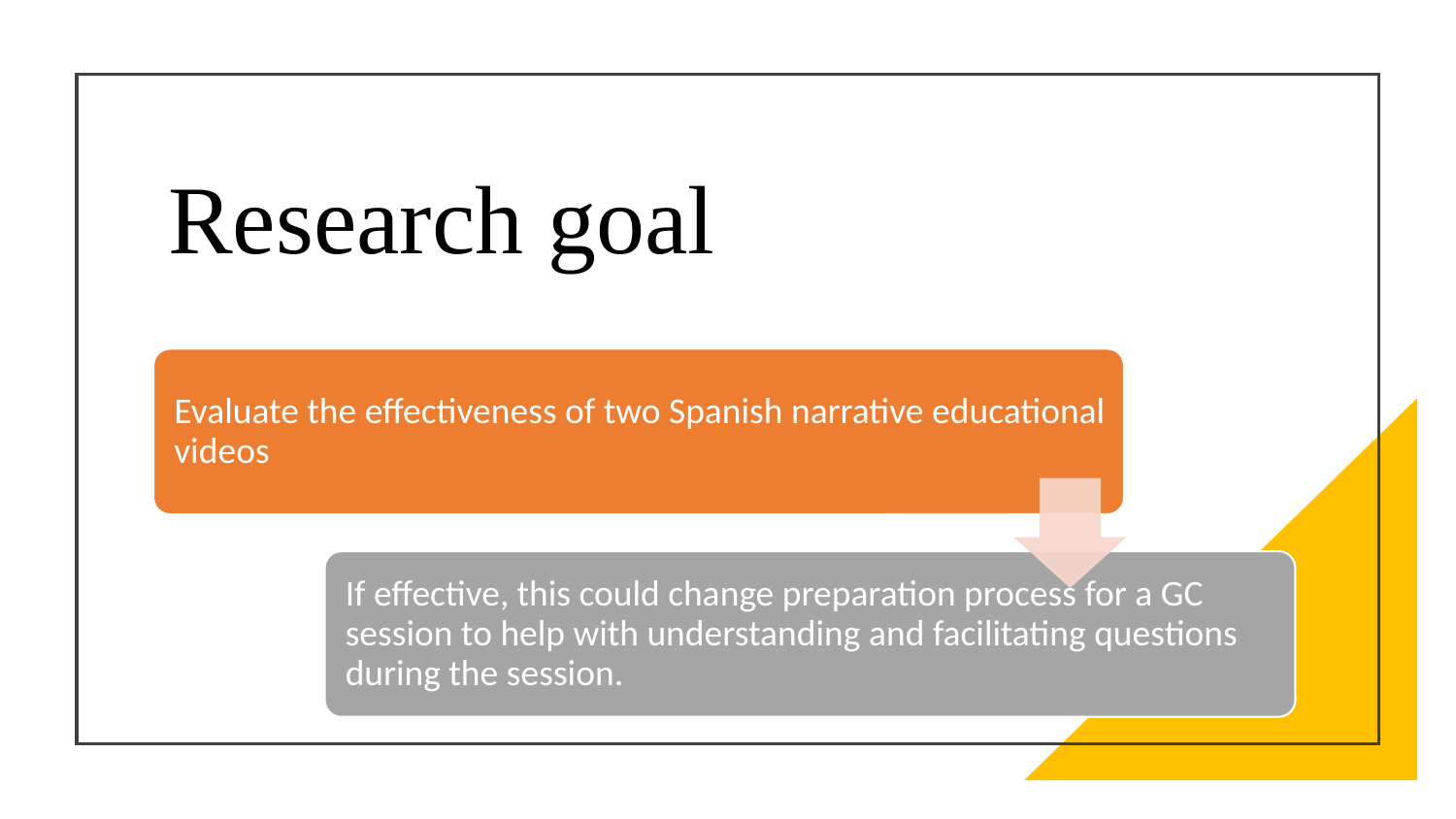

# Research goal
Evaluate the effectiveness of two Spanish narrative educational videos
If effective, this could change preparation process for a GC session to help with understanding and facilitating questions during the session.